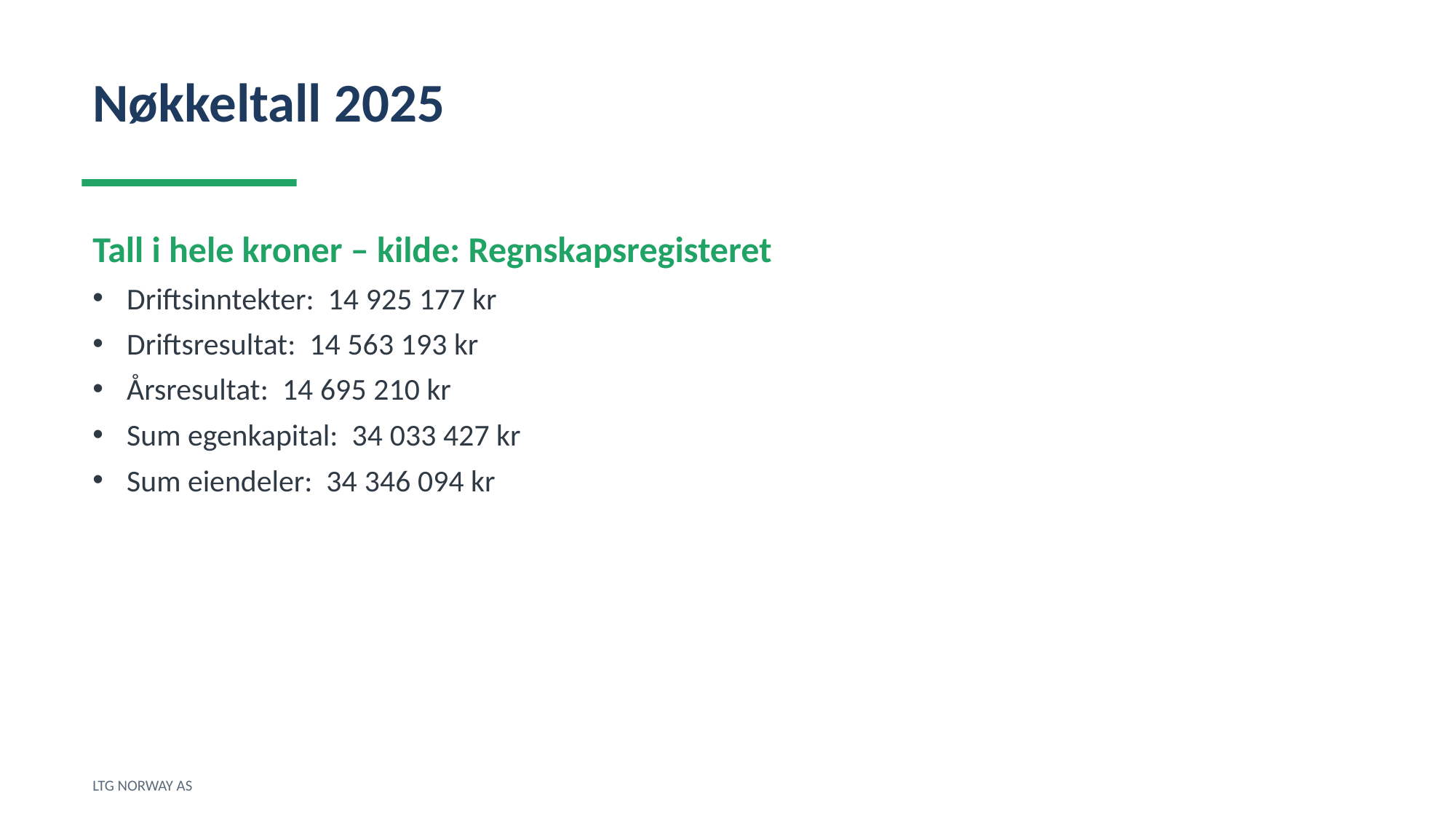

Nøkkeltall 2025

Tall i hele kroner – kilde: Regnskapsregisteret
Driftsinntekter:  14 925 177 kr
Driftsresultat:  14 563 193 kr
Årsresultat:  14 695 210 kr
Sum egenkapital:  34 033 427 kr
Sum eiendeler:  34 346 094 kr
LTG NORWAY AS